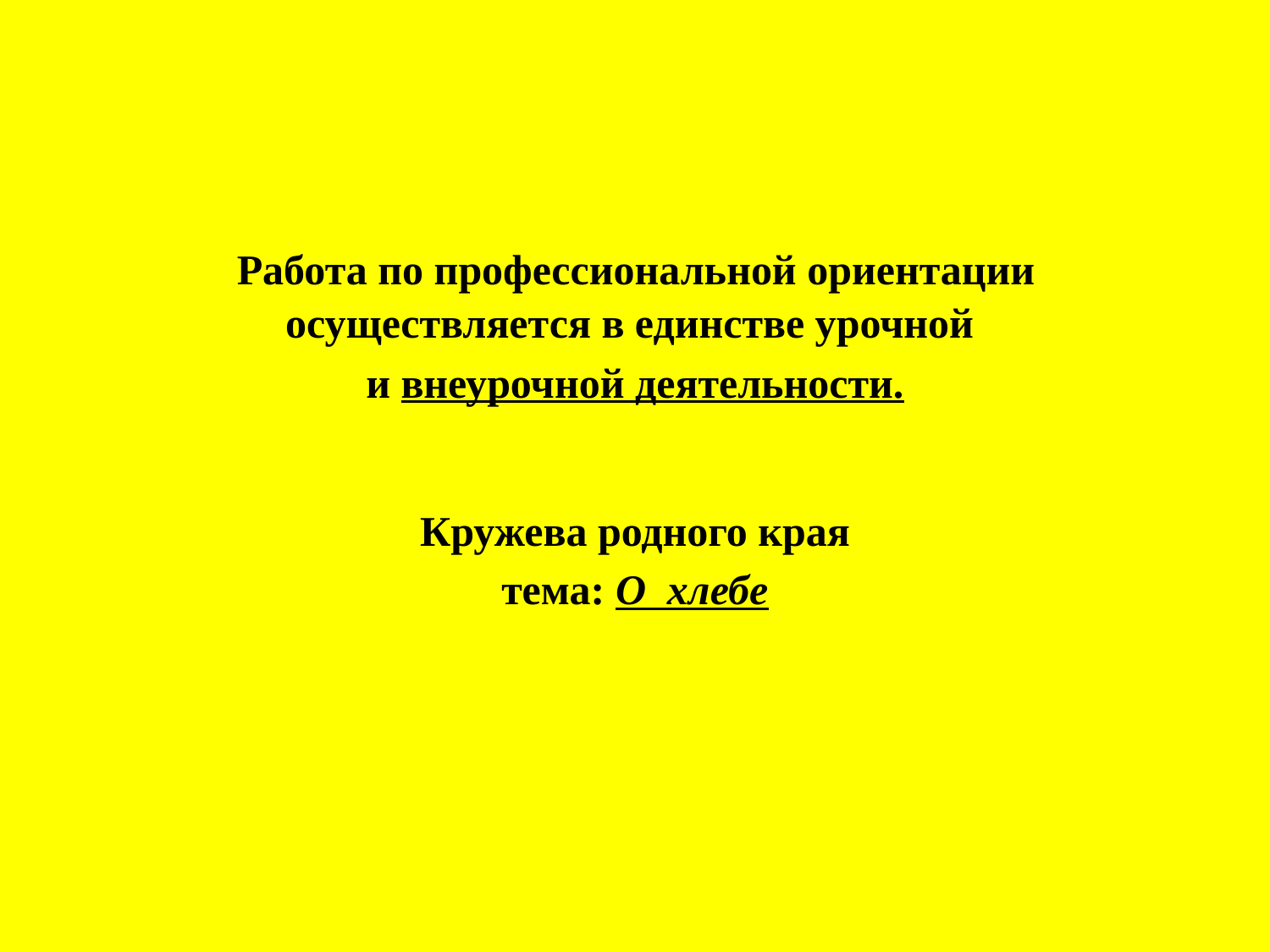

#
 Работа по профессиональной ориентации  осуществляется в единстве урочной
и внеурочной деятельности.

Кружева родного края
тема: О  хлебе